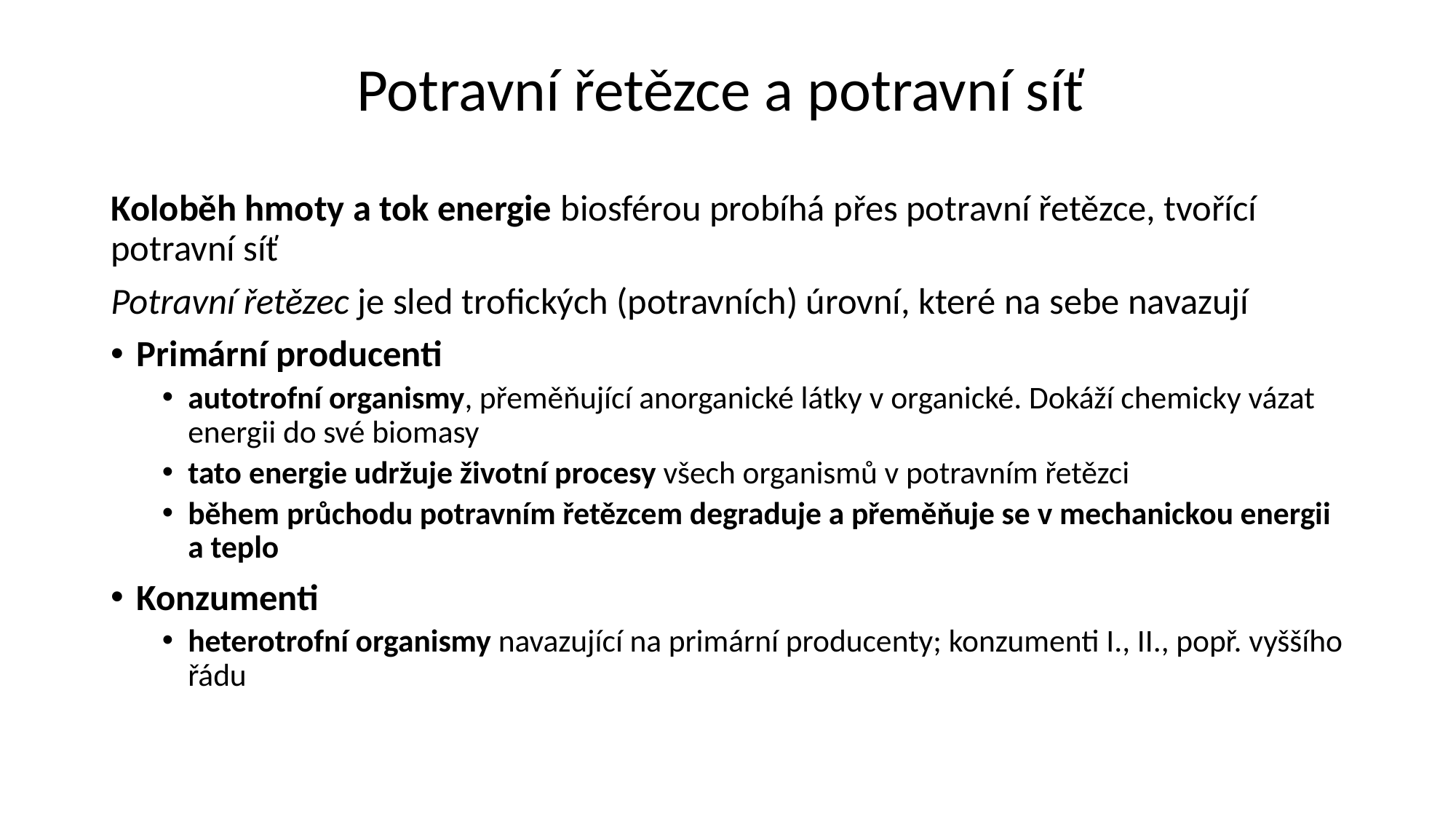

# Potravní řetězce a potravní síť
Koloběh hmoty a tok energie biosférou probíhá přes potravní řetězce, tvořící potravní síť
Potravní řetězec je sled trofických (potravních) úrovní, které na sebe navazují
Primární producenti
autotrofní organismy, přeměňující anorganické látky v organické. Dokáží chemicky vázat energii do své biomasy
tato energie udržuje životní procesy všech organismů v potravním řetězci
během průchodu potravním řetězcem degraduje a přeměňuje se v mechanickou energii a teplo
Konzumenti
heterotrofní organismy navazující na primární producenty; konzumenti I., II., popř. vyššího řádu